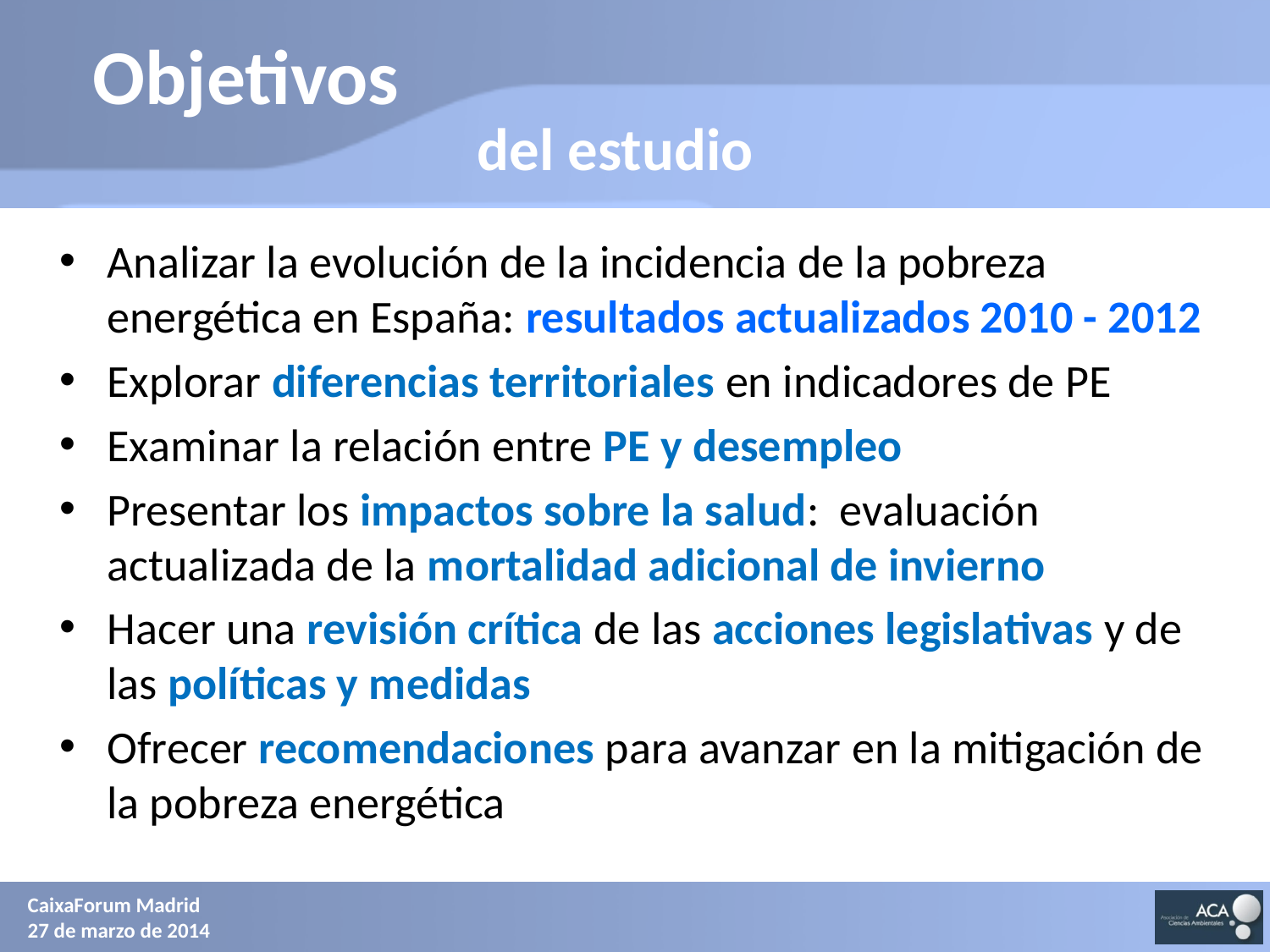

# Objetivos
del estudio
Analizar la evolución de la incidencia de la pobreza energética en España: resultados actualizados 2010 - 2012
Explorar diferencias territoriales en indicadores de PE
Examinar la relación entre PE y desempleo
Presentar los impactos sobre la salud:  evaluación actualizada de la mortalidad adicional de invierno
Hacer una revisión crítica de las acciones legislativas y de las políticas y medidas
Ofrecer recomendaciones para avanzar en la mitigación de la pobreza energética

CaixaForum Madrid
27 de marzo de 2014